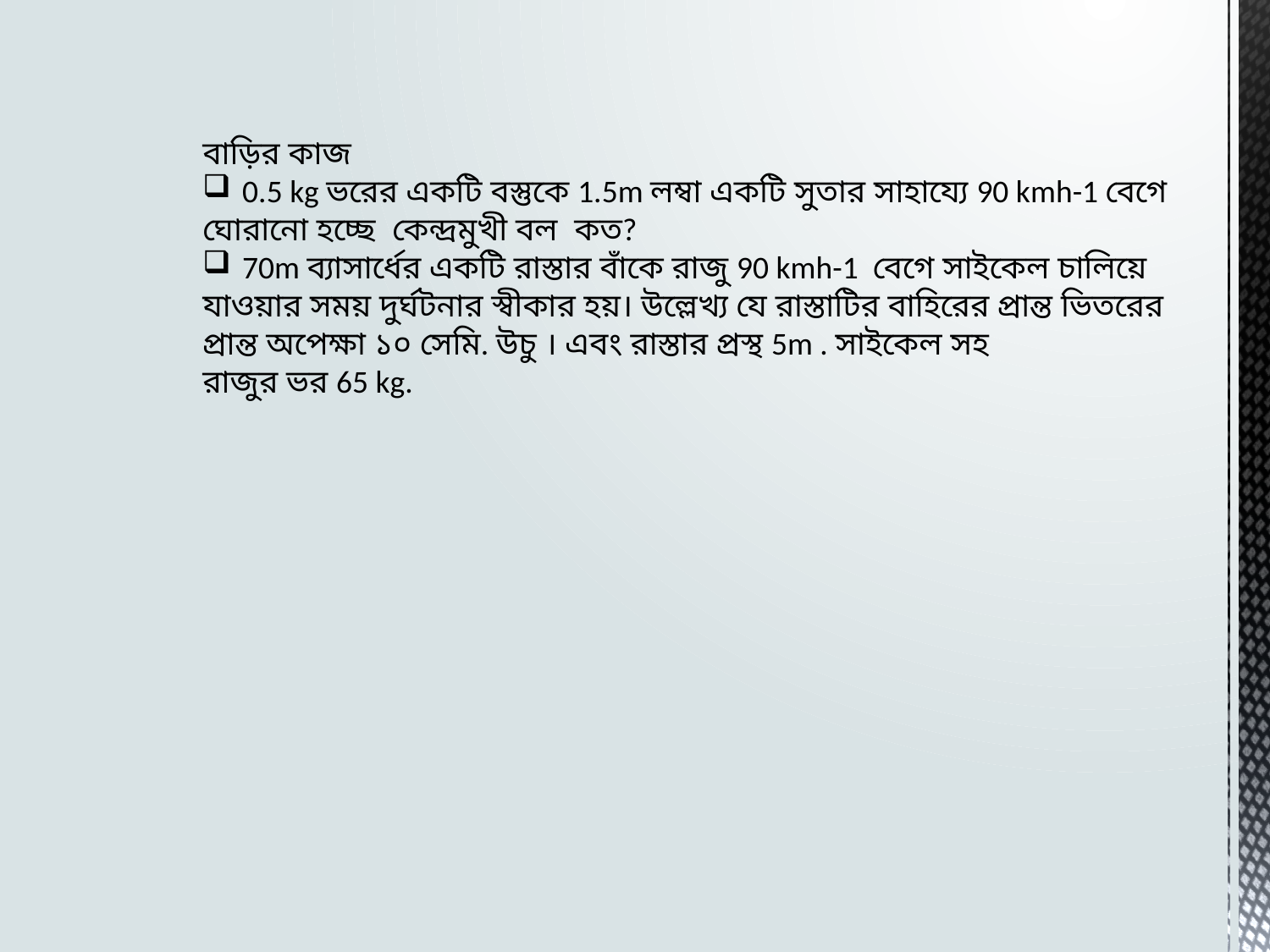

বাড়ির কাজ
0.5 kg ভরের একটি বস্তুকে 1.5m লম্বা একটি সুতার সাহায্যে 90 kmh-1 বেগে
ঘোরানো হচ্ছে  কেন্দ্রমুখী বল  কত?
70m ব্যাসার্ধের একটি রাস্তার বাঁকে রাজু 90 kmh-1  বেগে সাইকেল চালিয়ে
যাওয়ার সময় দুর্ঘটনার স্বীকার হয়। উল্লেখ্য যে রাস্তাটির বাহিরের প্রান্ত ভিতরের
প্রান্ত অপেক্ষা ১০ সেমি. উচু । এবং রাস্তার প্রস্থ 5m . সাইকেল সহ
রাজুর ভর 65 kg.